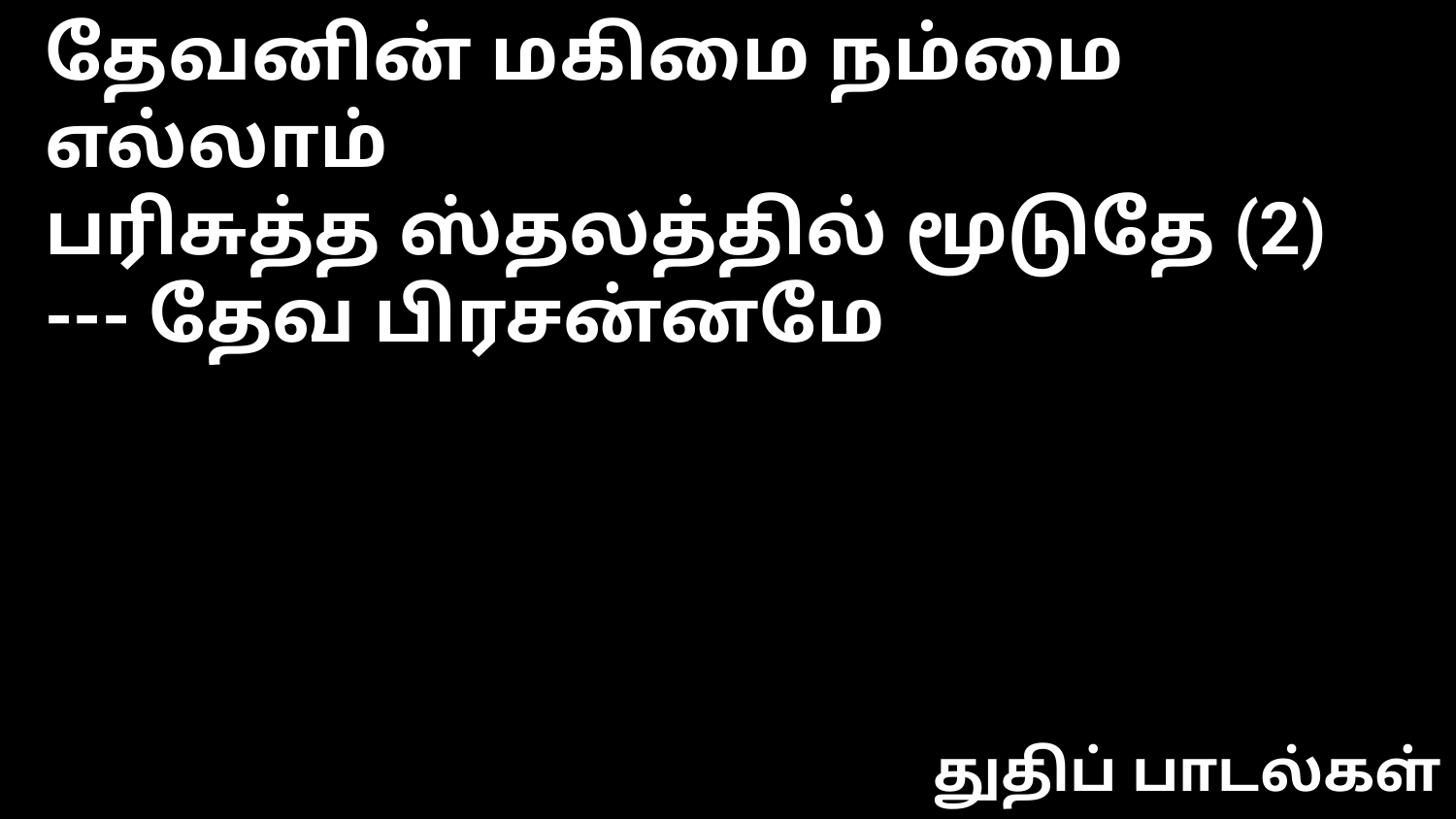

தேவனின் மகிமை நம்மை எல்லாம்
பரிசுத்த ஸ்தலத்தில் மூடுதே (2) --- தேவ பிரசன்னமே

துதிப் பாடல்கள்